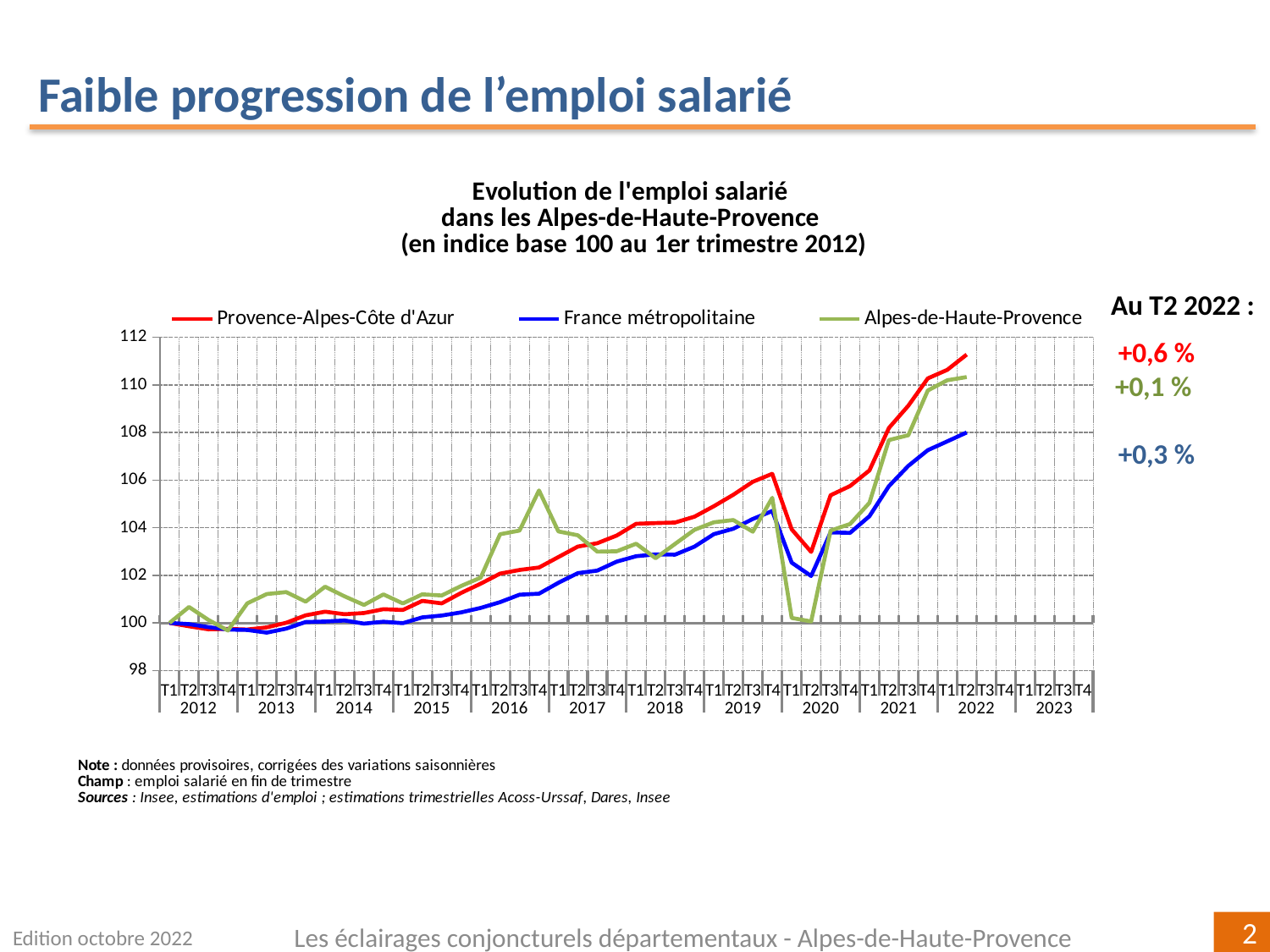

Faible progression de l’emploi salarié

[unsupported chart]

Au T2 2022 :
+0,6 %
+0,1 %

+0,3 %

Edition octobre 2022
Les éclairages conjoncturels départementaux - Alpes-de-Haute-Provence
2